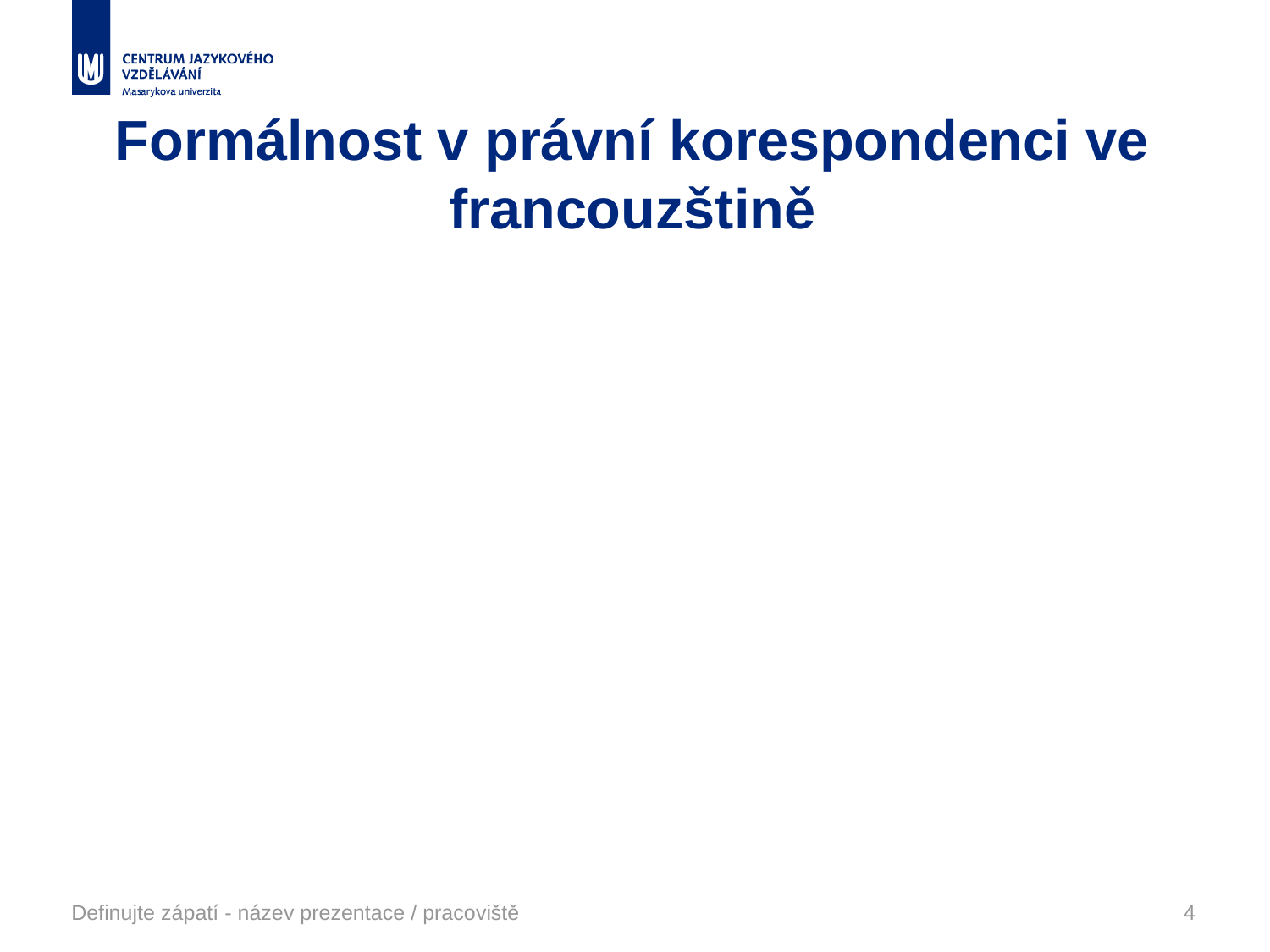

# Formálnost v právní korespondenci ve francouzštině

Definujte zápatí - název prezentace / pracoviště
4